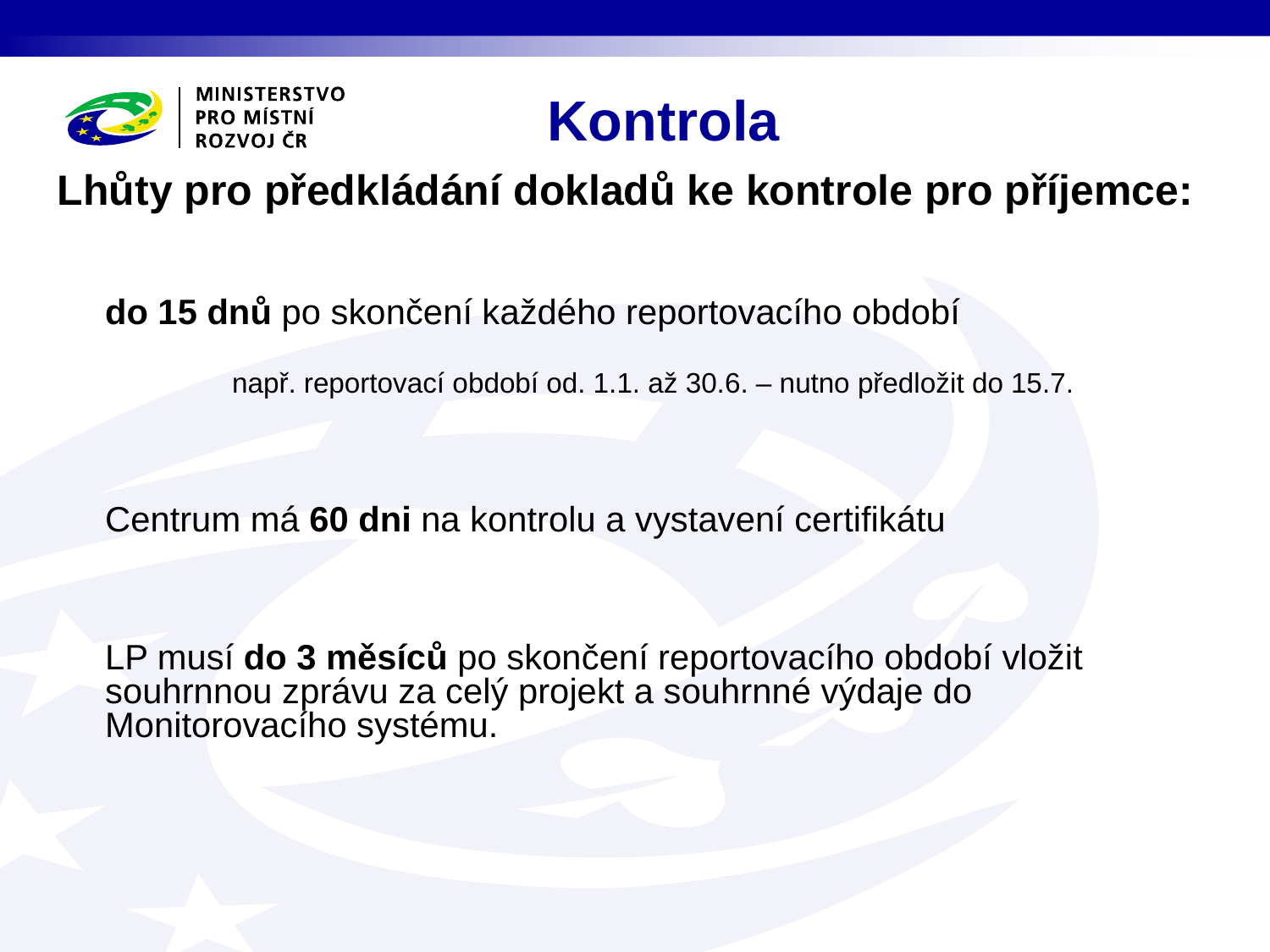

Kontrola
Lhůty pro předkládání dokladů ke kontrole pro příjemce:

	do 15 dnů po skončení každého reportovacího období
		např. reportovací období od. 1.1. až 30.6. – nutno předložit do 15.7.

	Centrum má 60 dni na kontrolu a vystavení certifikátu

	LP musí do 3 měsíců po skončení reportovacího období vložit souhrnnou zprávu za celý projekt a souhrnné výdaje do Monitorovacího systému.